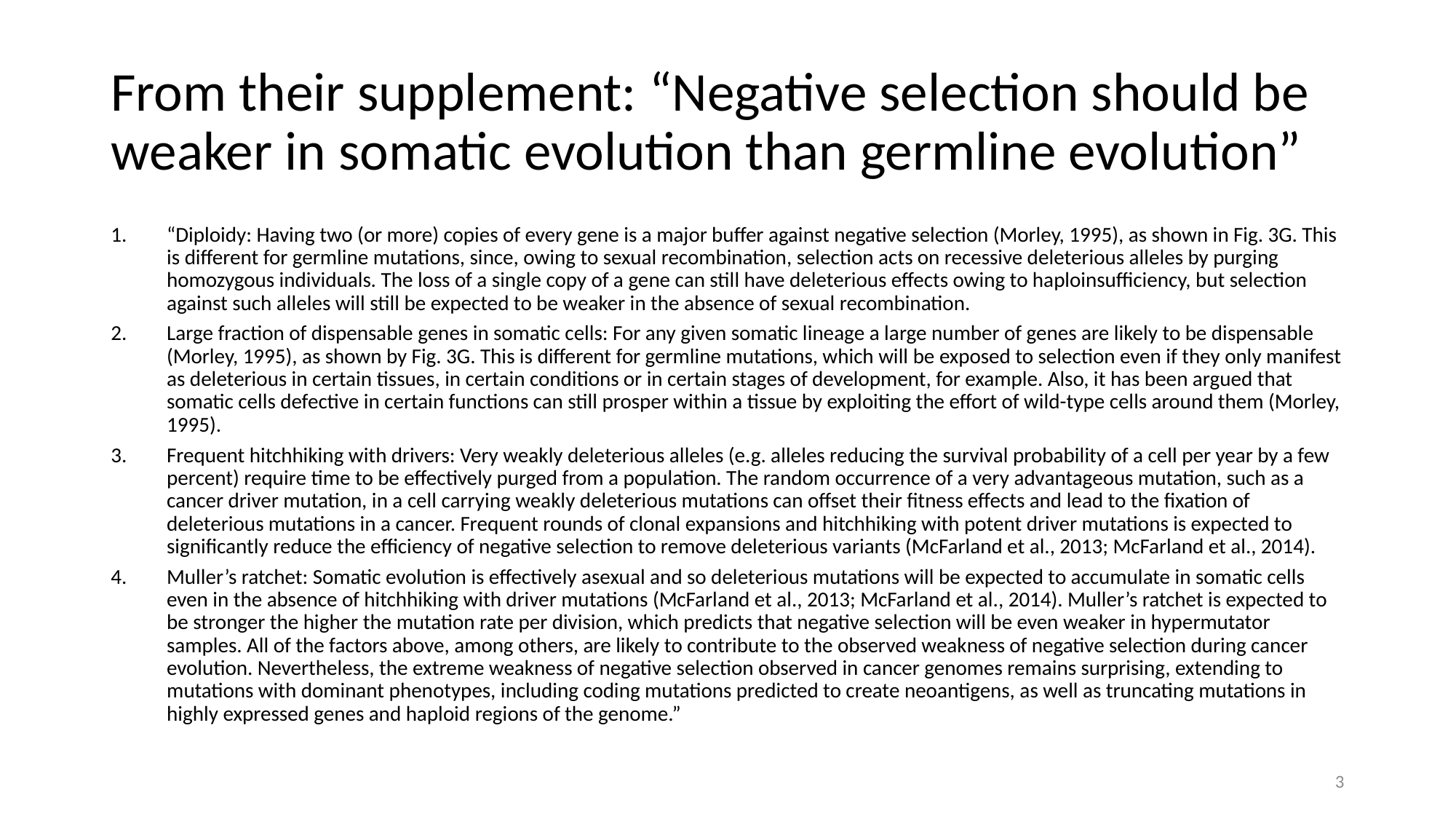

# From their supplement: “Negative selection should be weaker in somatic evolution than germline evolution”
“Diploidy: Having two (or more) copies of every gene is a major buffer against negative selection (Morley, 1995), as shown in Fig. 3G. This is different for germline mutations, since, owing to sexual recombination, selection acts on recessive deleterious alleles by purging homozygous individuals. The loss of a single copy of a gene can still have deleterious effects owing to haploinsufficiency, but selection against such alleles will still be expected to be weaker in the absence of sexual recombination.
Large fraction of dispensable genes in somatic cells: For any given somatic lineage a large number of genes are likely to be dispensable (Morley, 1995), as shown by Fig. 3G. This is different for germline mutations, which will be exposed to selection even if they only manifest as deleterious in certain tissues, in certain conditions or in certain stages of development, for example. Also, it has been argued that somatic cells defective in certain functions can still prosper within a tissue by exploiting the effort of wild-type cells around them (Morley, 1995).
Frequent hitchhiking with drivers: Very weakly deleterious alleles (e.g. alleles reducing the survival probability of a cell per year by a few percent) require time to be effectively purged from a population. The random occurrence of a very advantageous mutation, such as a cancer driver mutation, in a cell carrying weakly deleterious mutations can offset their fitness effects and lead to the fixation of deleterious mutations in a cancer. Frequent rounds of clonal expansions and hitchhiking with potent driver mutations is expected to significantly reduce the efficiency of negative selection to remove deleterious variants (McFarland et al., 2013; McFarland et al., 2014).
Muller’s ratchet: Somatic evolution is effectively asexual and so deleterious mutations will be expected to accumulate in somatic cells even in the absence of hitchhiking with driver mutations (McFarland et al., 2013; McFarland et al., 2014). Muller’s ratchet is expected to be stronger the higher the mutation rate per division, which predicts that negative selection will be even weaker in hypermutator samples. All of the factors above, among others, are likely to contribute to the observed weakness of negative selection during cancer evolution. Nevertheless, the extreme weakness of negative selection observed in cancer genomes remains surprising, extending to mutations with dominant phenotypes, including coding mutations predicted to create neoantigens, as well as truncating mutations in highly expressed genes and haploid regions of the genome.”
3